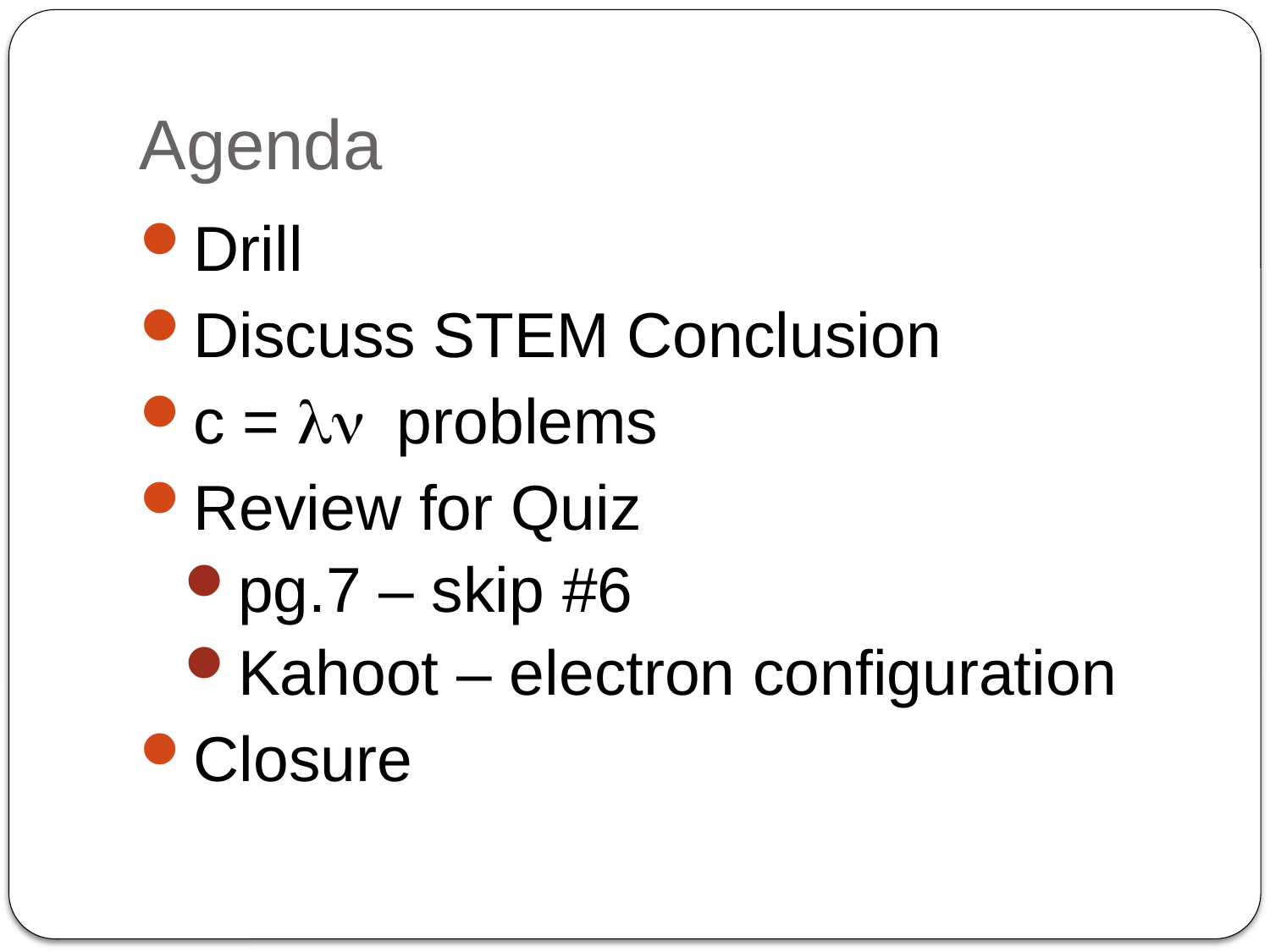

# Agenda
Drill
Discuss STEM Conclusion
c = λν problems
Review for Quiz
pg.7 – skip #6
Kahoot – electron configuration
Closure